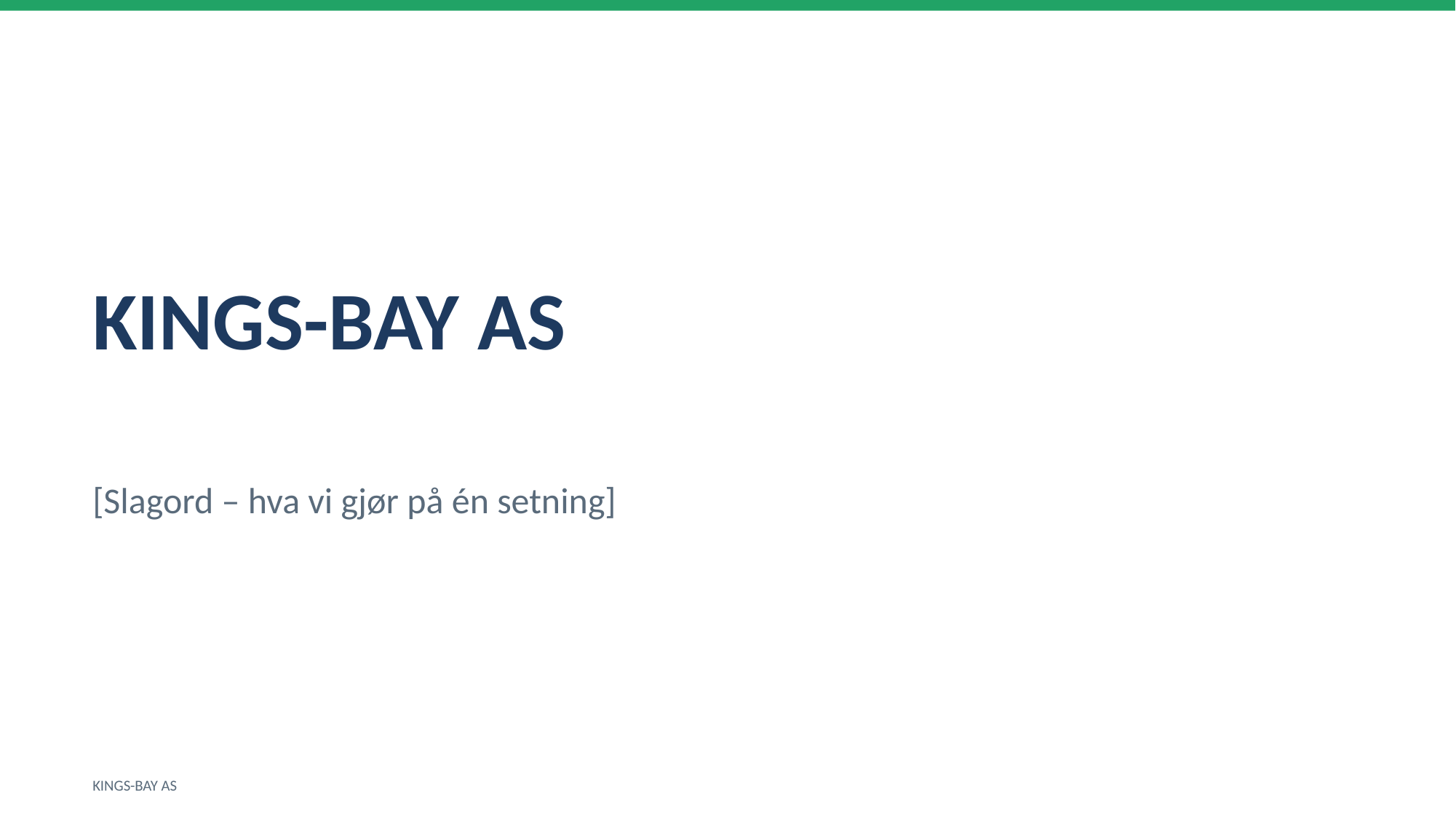

KINGS-BAY AS
[Slagord – hva vi gjør på én setning]
KINGS-BAY AS